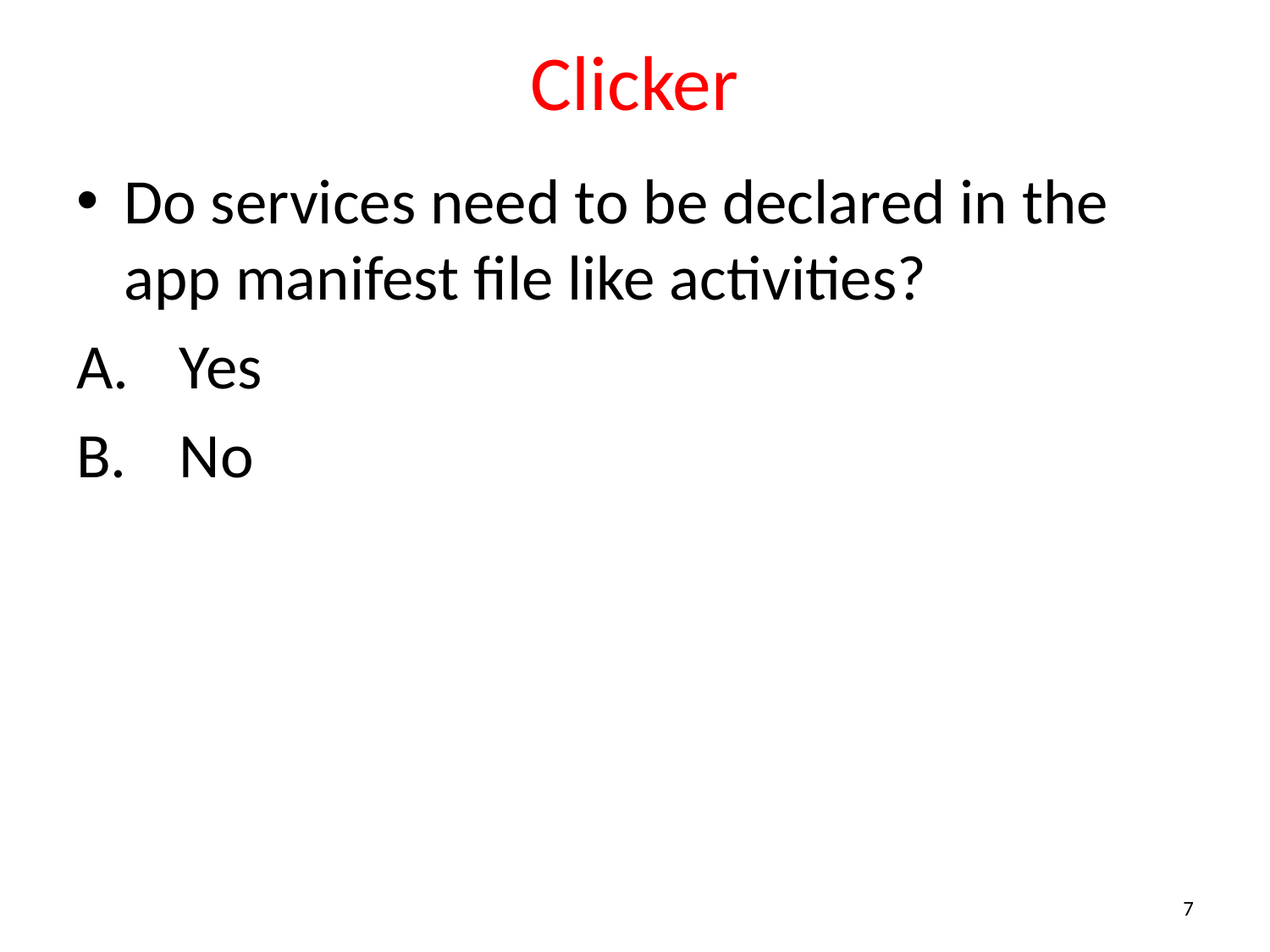

# Clicker
Do services need to be declared in the app manifest file like activities?
Yes
No

7